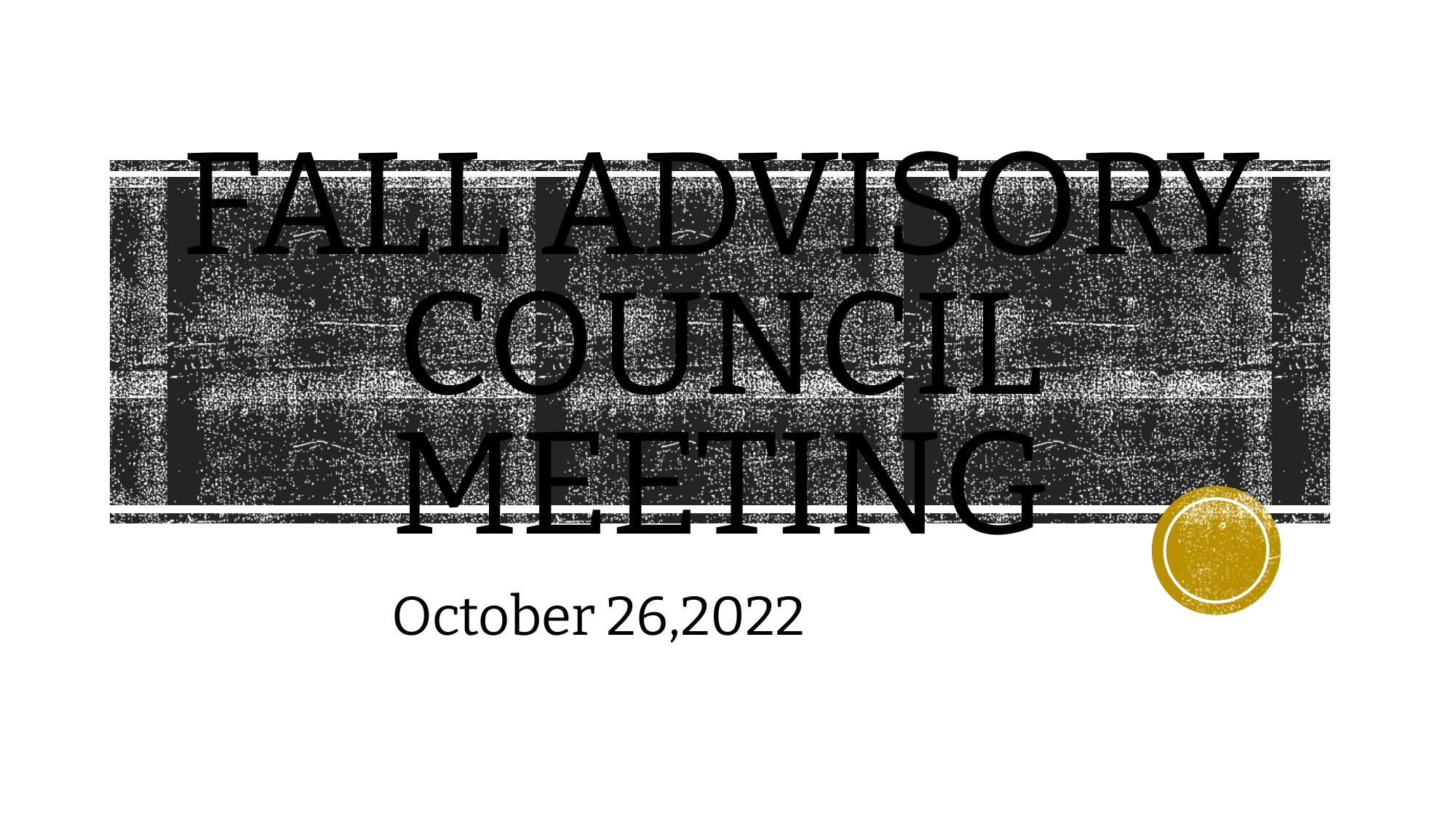

# Fall advisory council meeting

October 26,2022